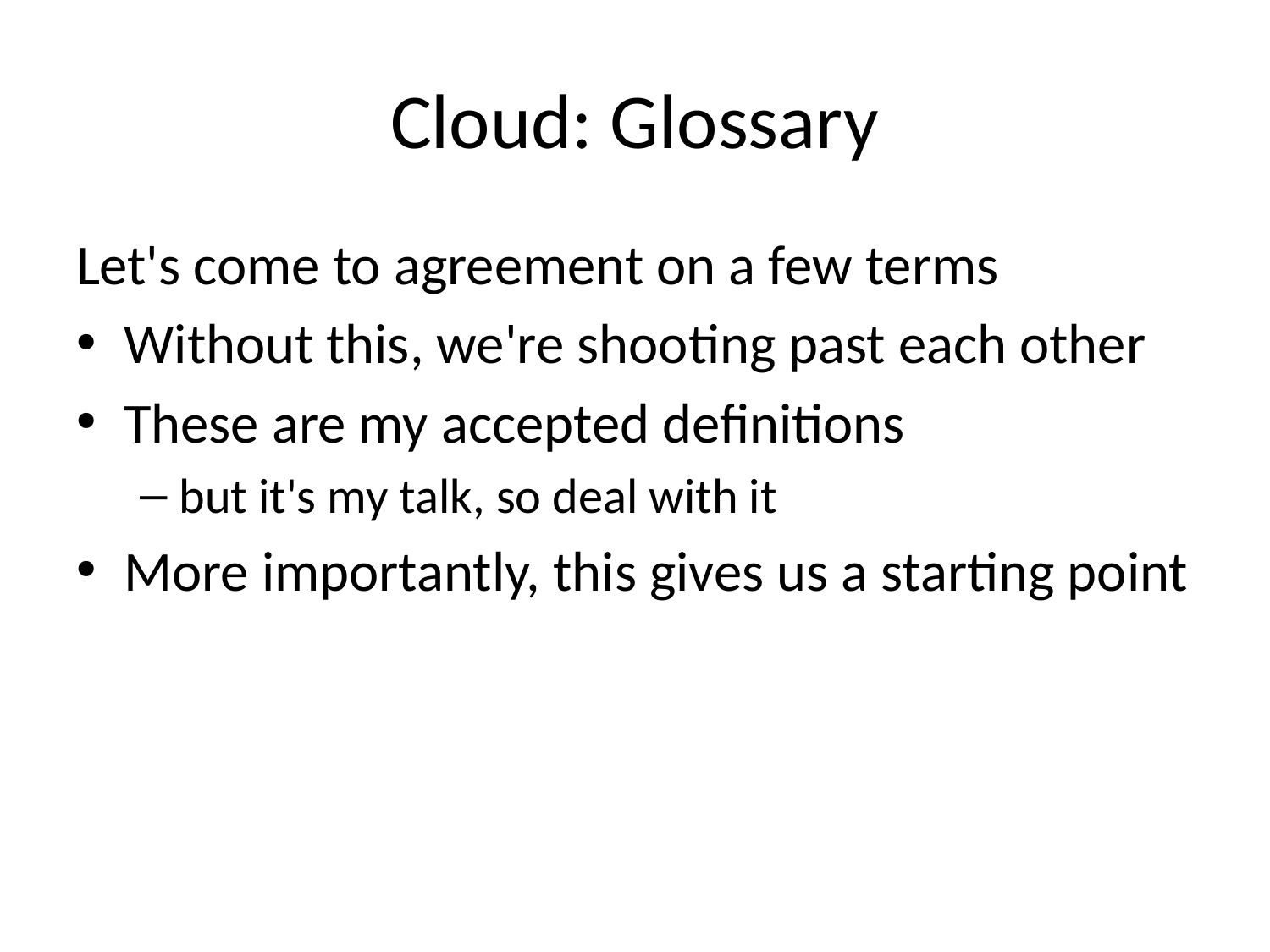

# Cloud: Glossary
Let's come to agreement on a few terms
Without this, we're shooting past each other
These are my accepted definitions
but it's my talk, so deal with it
More importantly, this gives us a starting point